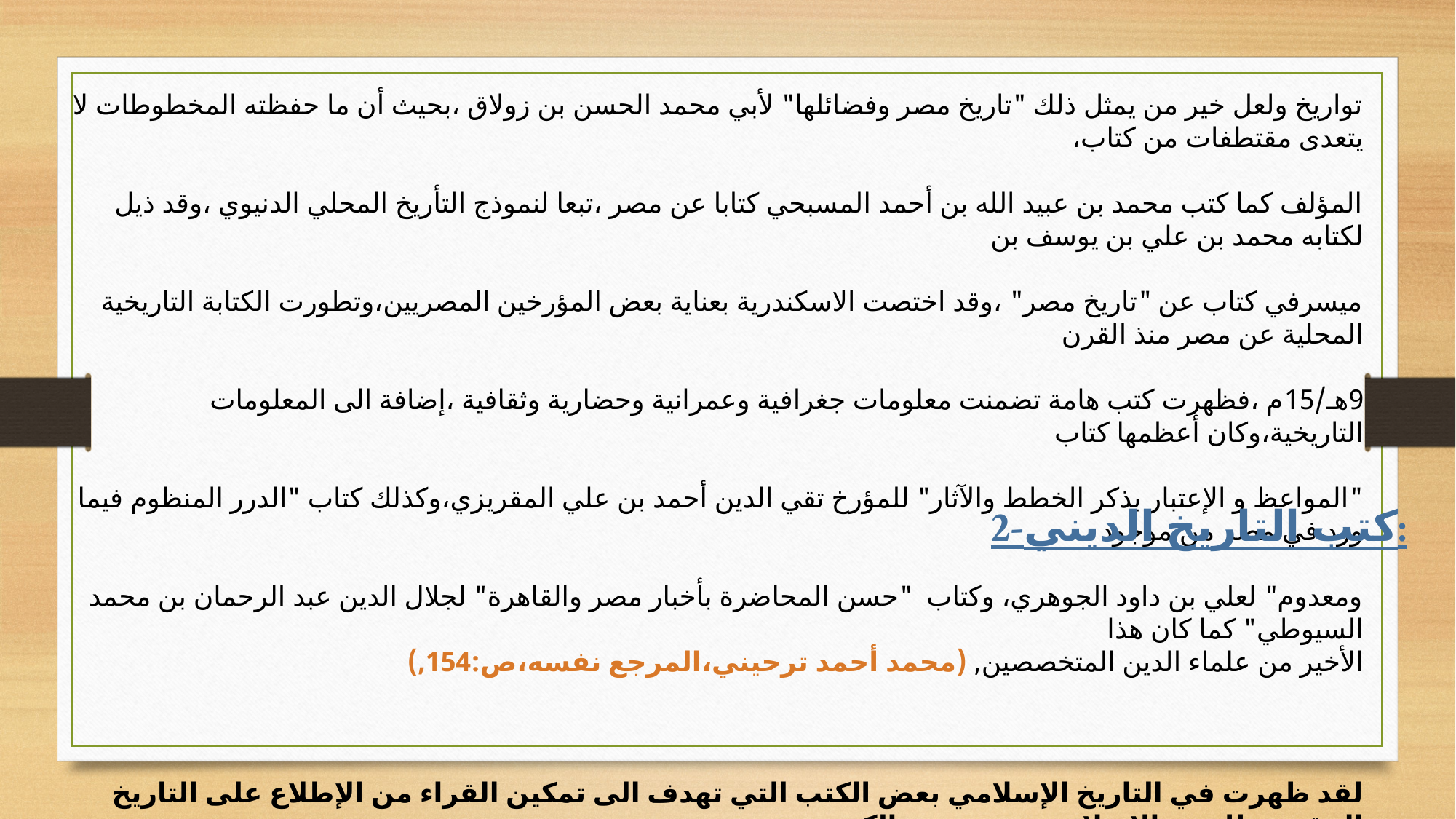

تواريخ ولعل خير من يمثل ذلك "تاريخ مصر وفضائلها" لأبي محمد الحسن بن زولاق ،بحيث أن ما حفظته المخطوطات لا يتعدى مقتطفات من كتاب،

المؤلف كما كتب محمد بن عبيد الله بن أحمد المسبحي كتابا عن مصر ،تبعا لنموذج التأريخ المحلي الدنيوي ،وقد ذيل لكتابه محمد بن علي بن يوسف بن

ميسرفي كتاب عن "تاريخ مصر" ،وقد اختصت الاسكندرية بعناية بعض المؤرخين المصريين،وتطورت الكتابة التاريخية المحلية عن مصر منذ القرن

9هـ/15م ،فظهرت كتب هامة تضمنت معلومات جغرافية وعمرانية وحضارية وثقافية ،إضافة الى المعلومات التاريخية،وكان أعظمها كتاب

"المواعظ و الإعتبار بذكر الخطط والآثار" للمؤرخ تقي الدين أحمد بن علي المقريزي،وكذلك كتاب "الدرر المنظوم فيما ورد في مصر من موجود

ومعدوم" لعلي بن داود الجوهري، وكتاب  "حسن المحاضرة بأخبار مصر والقاهرة" لجلال الدين عبد الرحمان بن محمد السيوطي" كما كان هذا
الأخير من علماء الدين المتخصصين, (محمد أحمد ترحيني،المرجع نفسه،ص:154,)

لقد ظهرت في التاريخ الإسلامي بعض الكتب التي تهدف الى تمكين القراء من الإطلاع على التاريخ المقدس للمدن الإسلامية، ومن هذه الكتب:

كتاب "أخبار مكة" لأبي الوليد محمد بن عبد الله الأزرقي (244 هـ),وقد أفرد ثلاثة أرباع مؤلفه لإيراد أخبار تواترت على ألسنة العرب في الجاهلية
2-كتب التاريخ الديني: